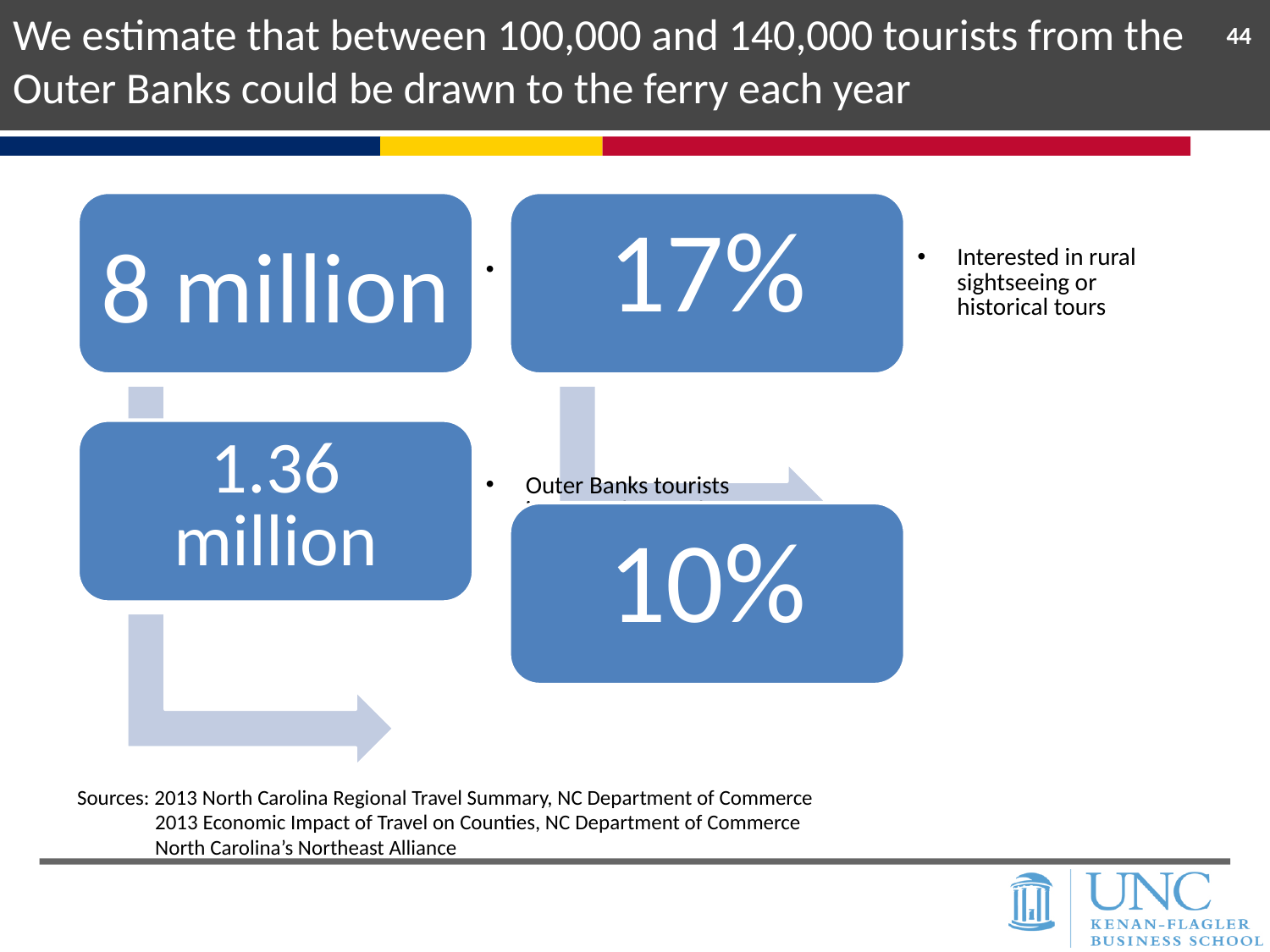

We estimate that between 100,000 and 140,000 tourists from the Outer Banks could be drawn to the ferry each year

44
8 million
Tourists who visit the Outer Banks annually
17%
Interested in rural sightseeing or historical tours
1.36 million
Outer Banks tourists interested in rural sightseeing
10%
Sources: 2013 North Carolina Regional Travel Summary, NC Department of Commerce
                2013 Economic Impact of Travel on Counties, NC Department of Commerce
                North Carolina’s Northeast Alliance